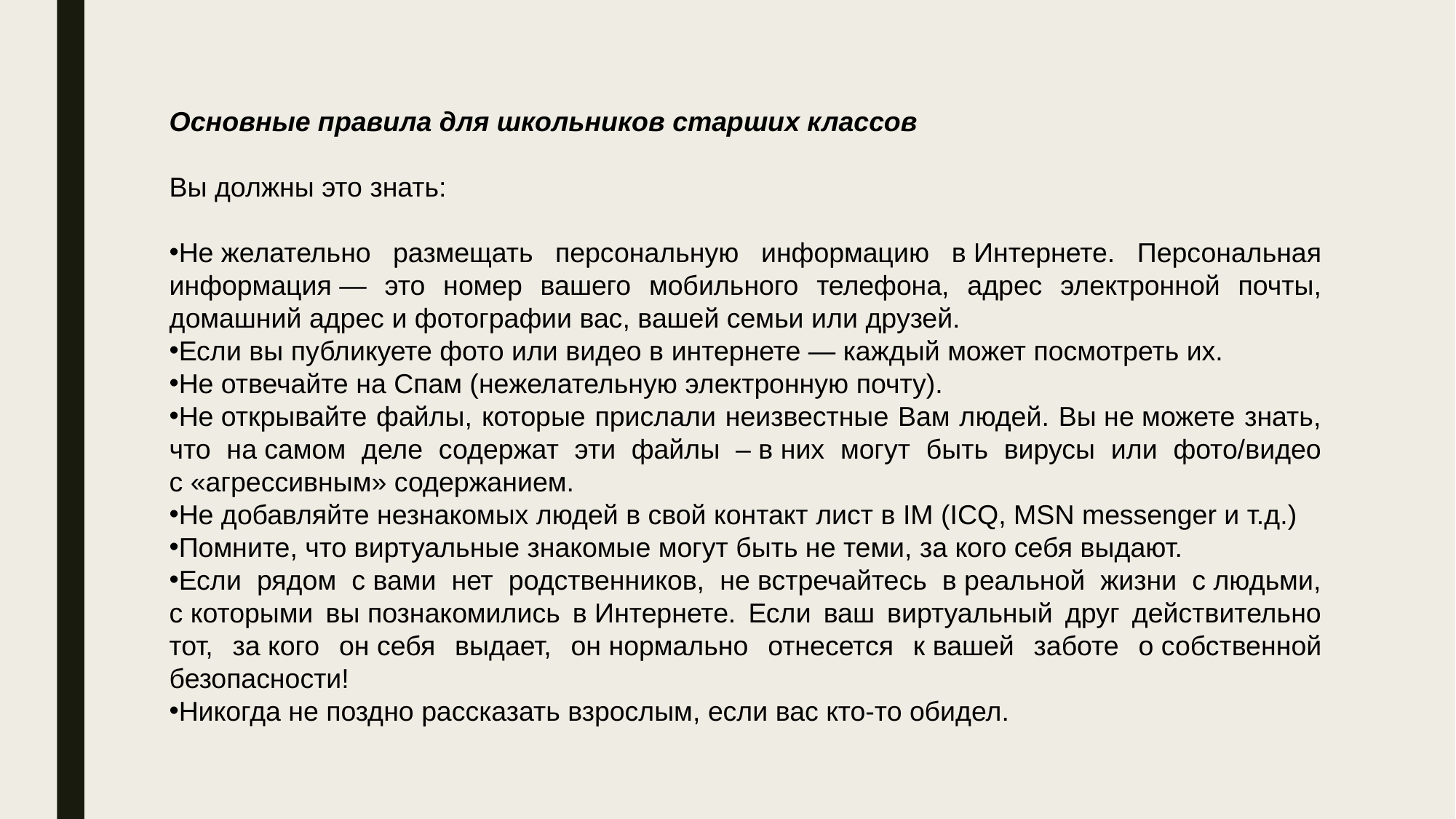

Основные правила для школьников старших классов

Вы должны это знать:

Не желательно размещать персональную информацию в Интернете. Персональная информация — это номер вашего мобильного телефона, адрес электронной почты, домашний адрес и фотографии вас, вашей семьи или друзей.
Если вы публикуете фото или видео в интернете — каждый может посмотреть их.
Не отвечайте на Спам (нежелательную электронную почту).
Не открывайте файлы, которые прислали неизвестные Вам людей. Вы не можете знать, что на самом деле содержат эти файлы – в них могут быть вирусы или фото/видео с «агрессивным» содержанием.
Не добавляйте незнакомых людей в свой контакт лист в IM (ICQ, MSN messenger и т.д.)
Помните, что виртуальные знакомые могут быть не теми, за кого себя выдают.
Если рядом с вами нет родственников, не встречайтесь в реальной жизни с людьми, с которыми вы познакомились в Интернете. Если ваш виртуальный друг действительно тот, за кого он себя выдает, он нормально отнесется к вашей заботе о собственной безопасности!
Никогда не поздно рассказать взрослым, если вас кто-то обидел.